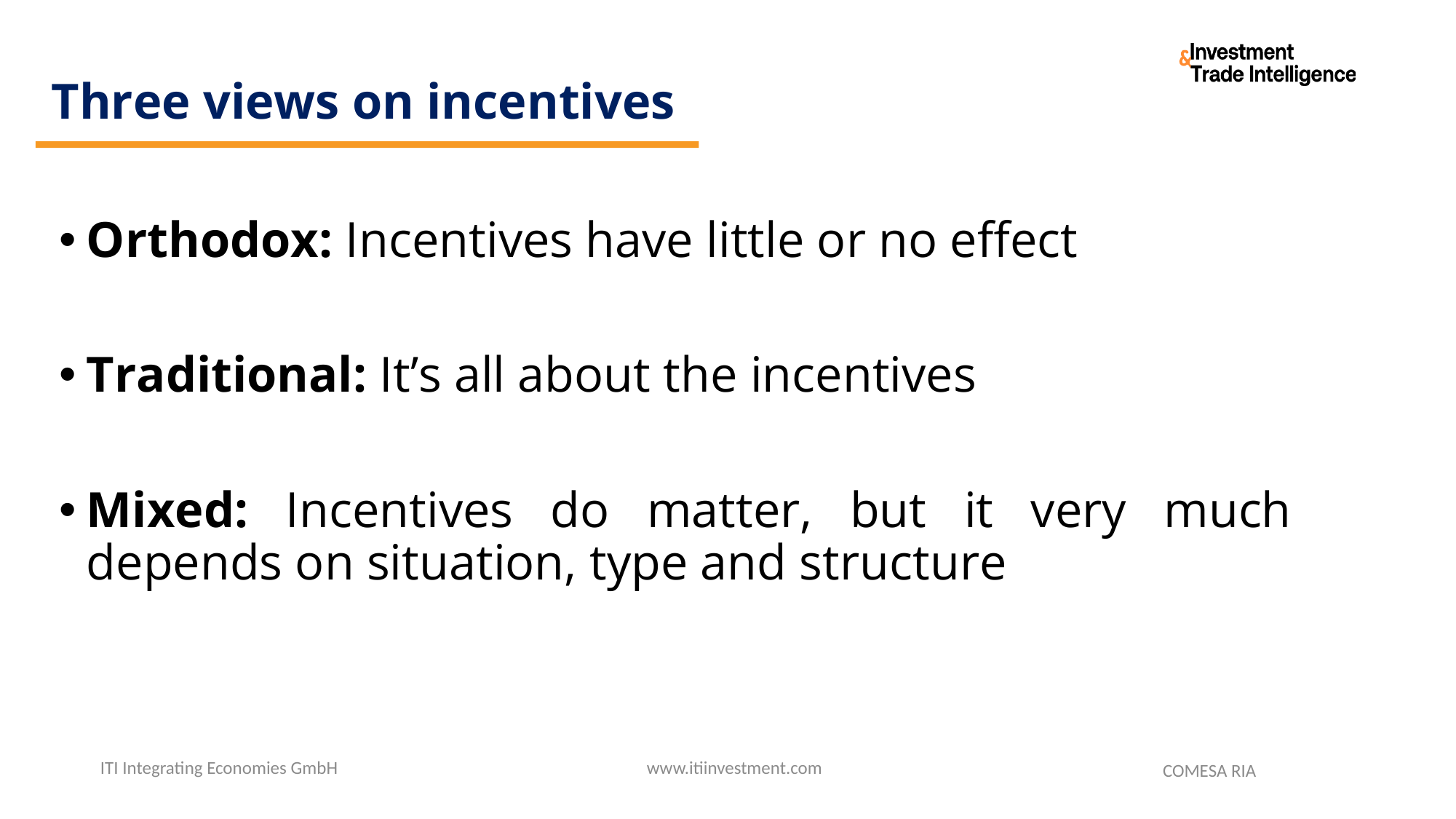

# Three views on incentives

Orthodox: Incentives have little or no effect

Traditional: It’s all about the incentives

Mixed: Incentives do matter, but it very much depends on situation, type and structure